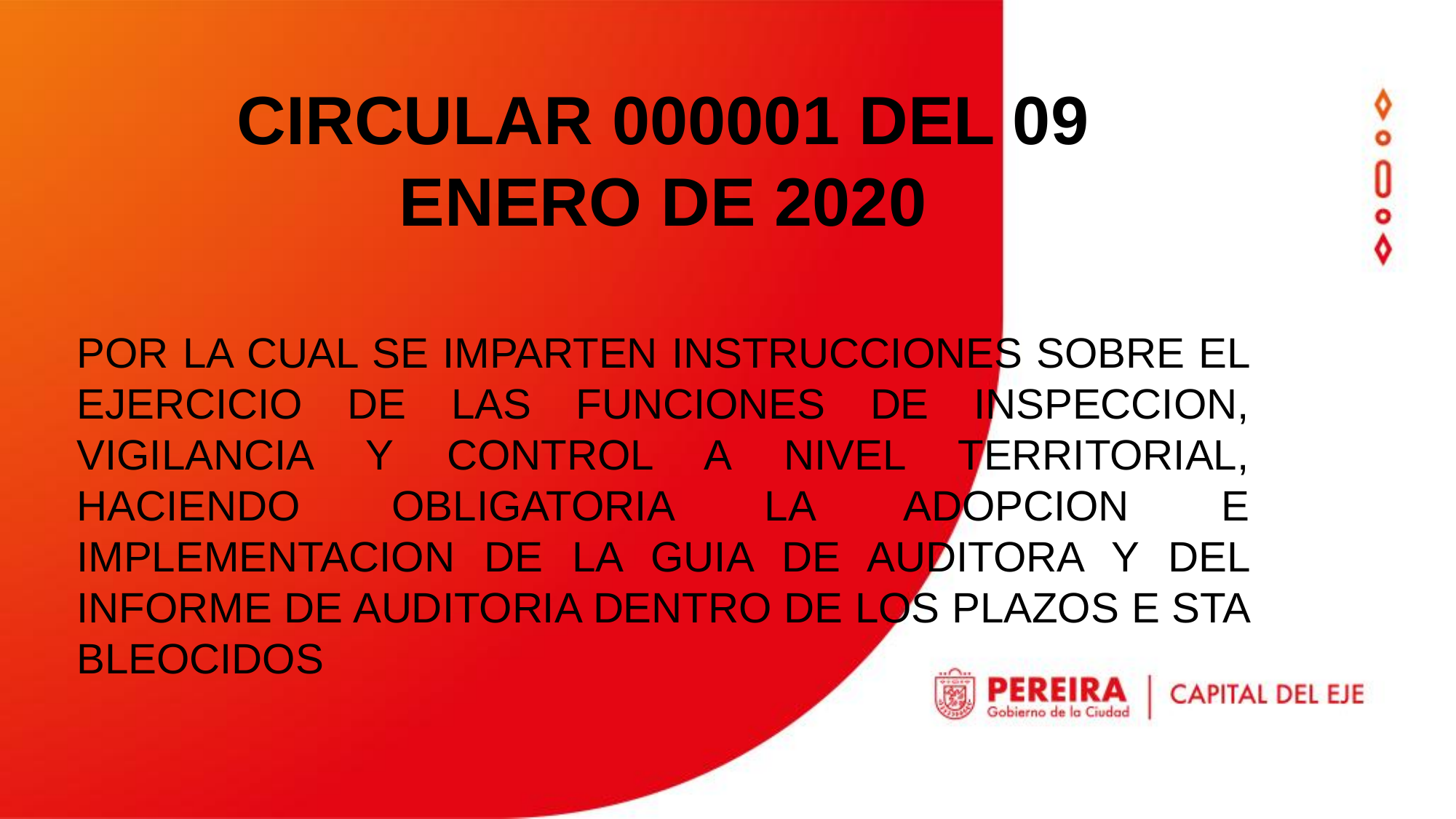

CIRCULAR 000001 DEL 09 ENERO DE 2020
POR LA CUAL SE IMPARTEN INSTRUCCIONES SOBRE EL EJERCICIO DE LAS FUNCIONES DE INSPECCION, VIGILANCIA Y CONTROL A NIVEL TERRITORIAL, HACIENDO OBLIGATORIA LA ADOPCION E IMPLEMENTACION DE LA GUIA DE AUDITORA Y DEL INFORME DE AUDITORIA DENTRO DE LOS PLAZOS E STA BLEOCIDOS